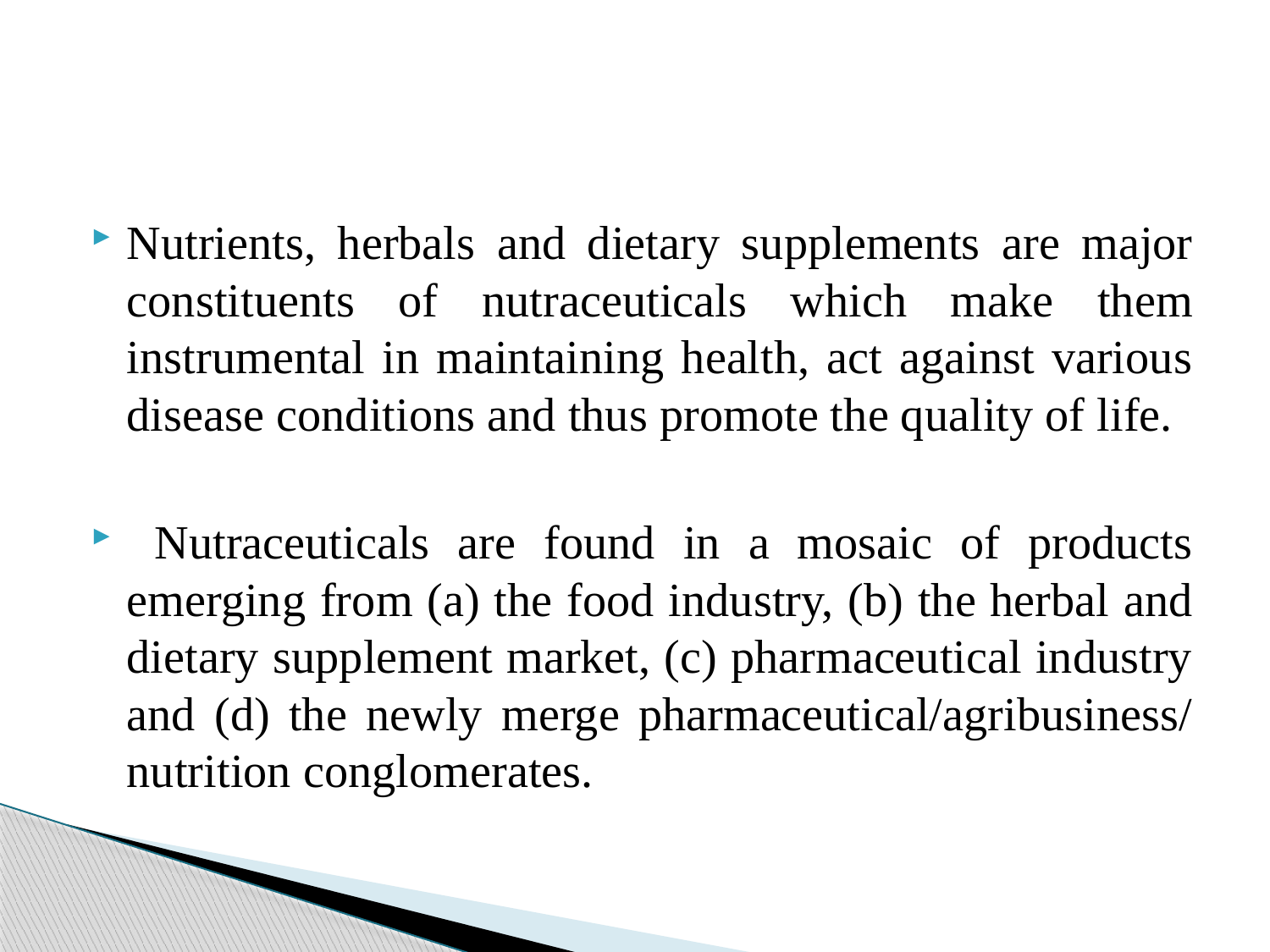

Nutrients, herbals and dietary supplements are major constituents of nutraceuticals which make them instrumental in maintaining health, act against various disease conditions and thus promote the quality of life.

 Nutraceuticals are found in a mosaic of products emerging from (a) the food industry, (b) the herbal and dietary supplement market, (c) pharmaceutical industry and (d) the newly merge pharmaceutical/agribusiness/ nutrition conglomerates.